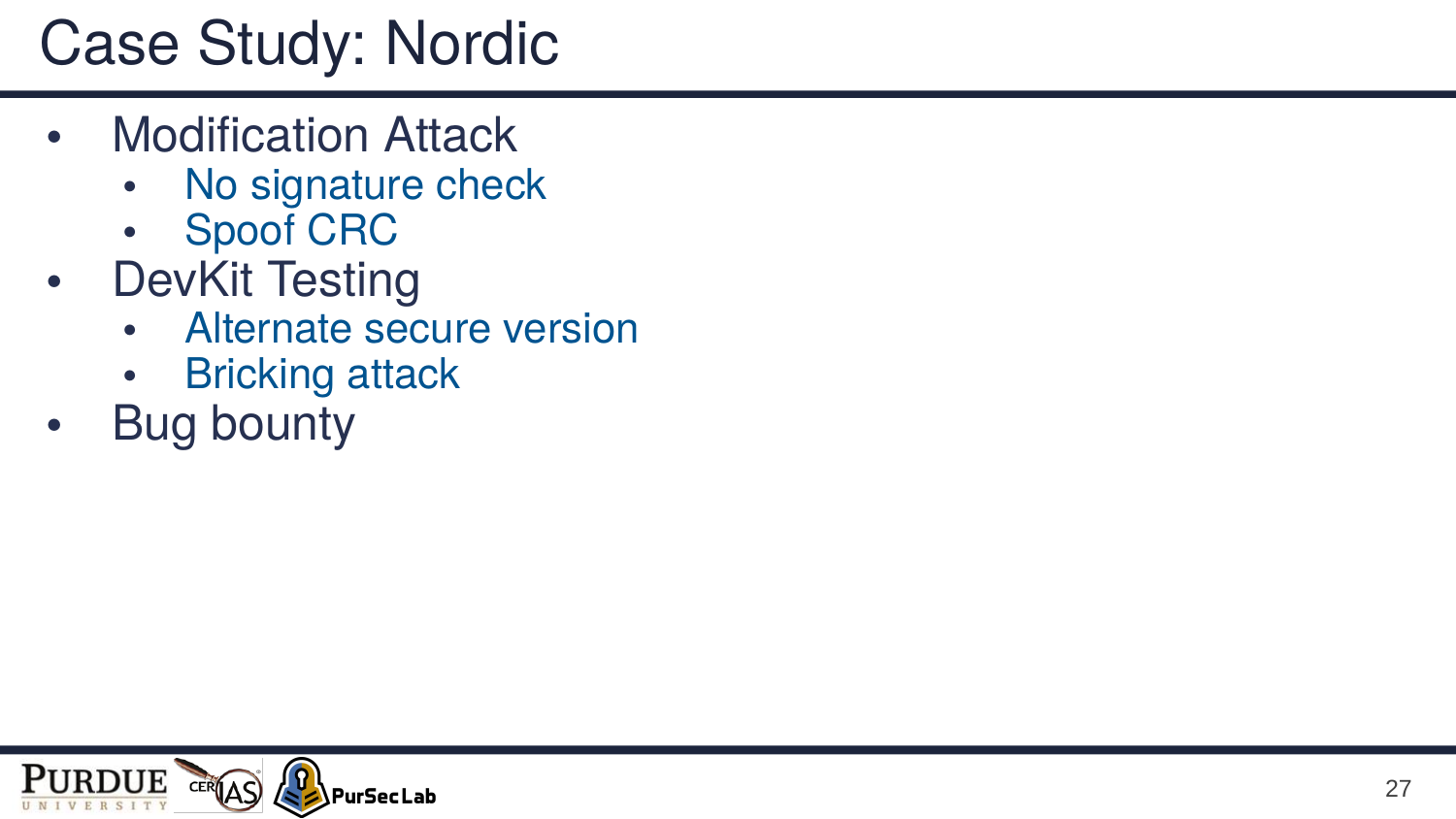

# Case Study: Nordic
Modification Attack
No signature check
Spoof CRC
DevKit Testing
Alternate secure version
Bricking attack
Bug bounty